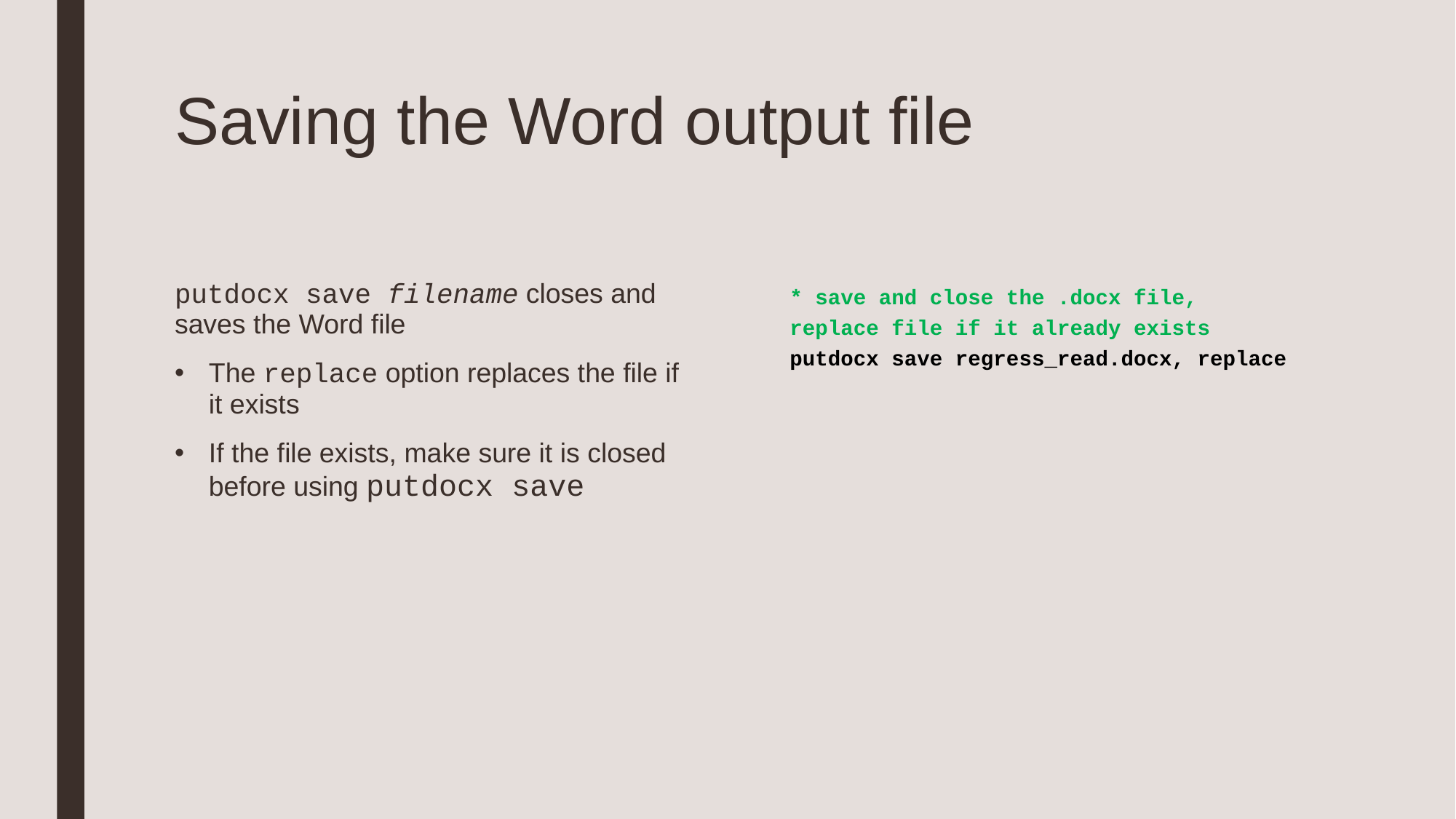

# Saving the Word output file
putdocx save filename closes and saves the Word file
The replace option replaces the file if it exists
If the file exists, make sure it is closed before using putdocx save
* save and close the .docx file, replace file if it already exists
putdocx save regress_read.docx, replace